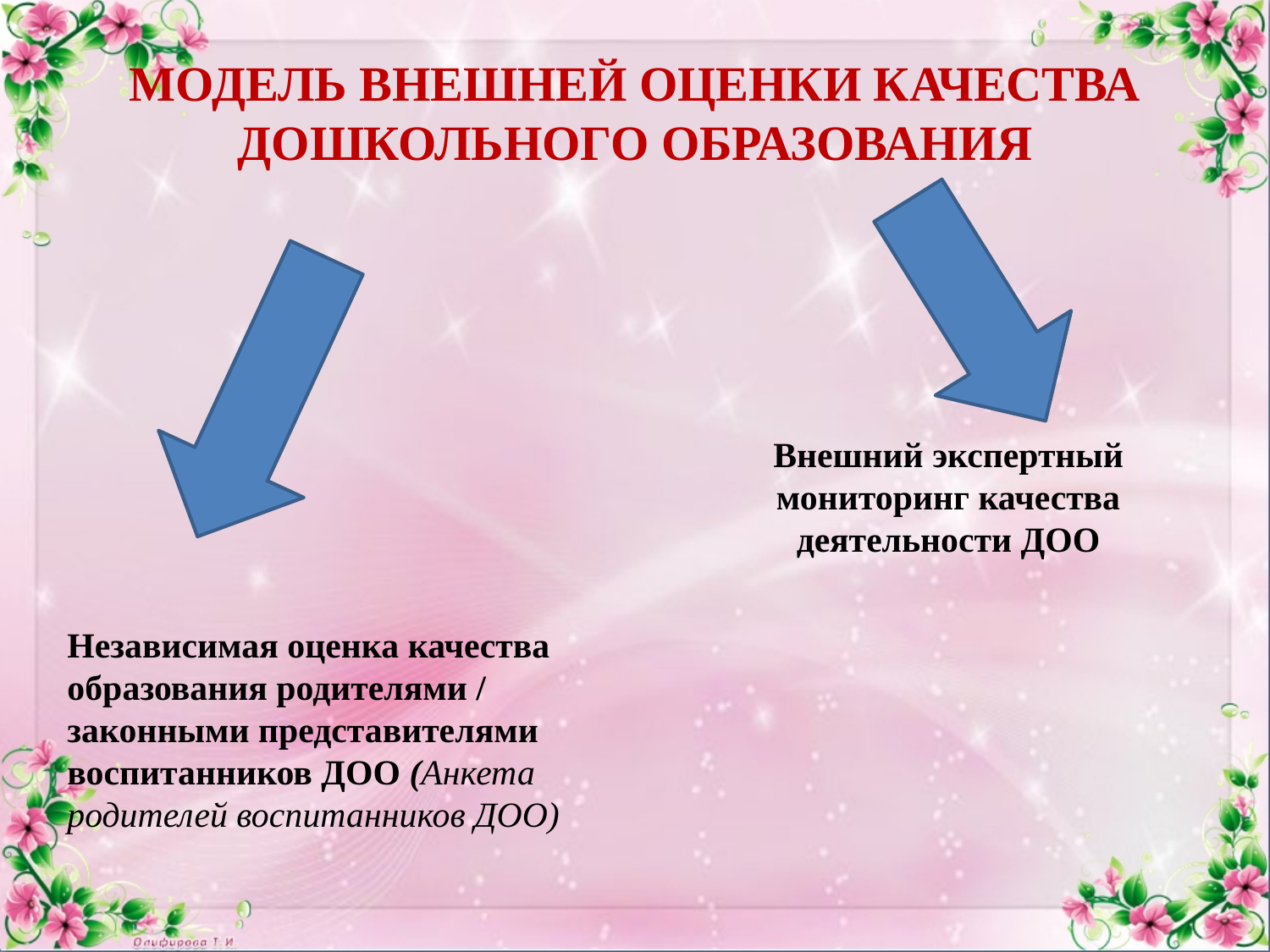

# МОДЕЛЬ ВНЕШНЕЙ ОЦЕНКИ КАЧЕСТВА ДОШКОЛЬНОГО ОБРАЗОВАНИЯ

Внешний экспертный мониторинг качества деятельности ДОО
Независимая оценка качества образования родителями / законными представителями воспитанников ДОО (Анкета родителей воспитанников ДОО)